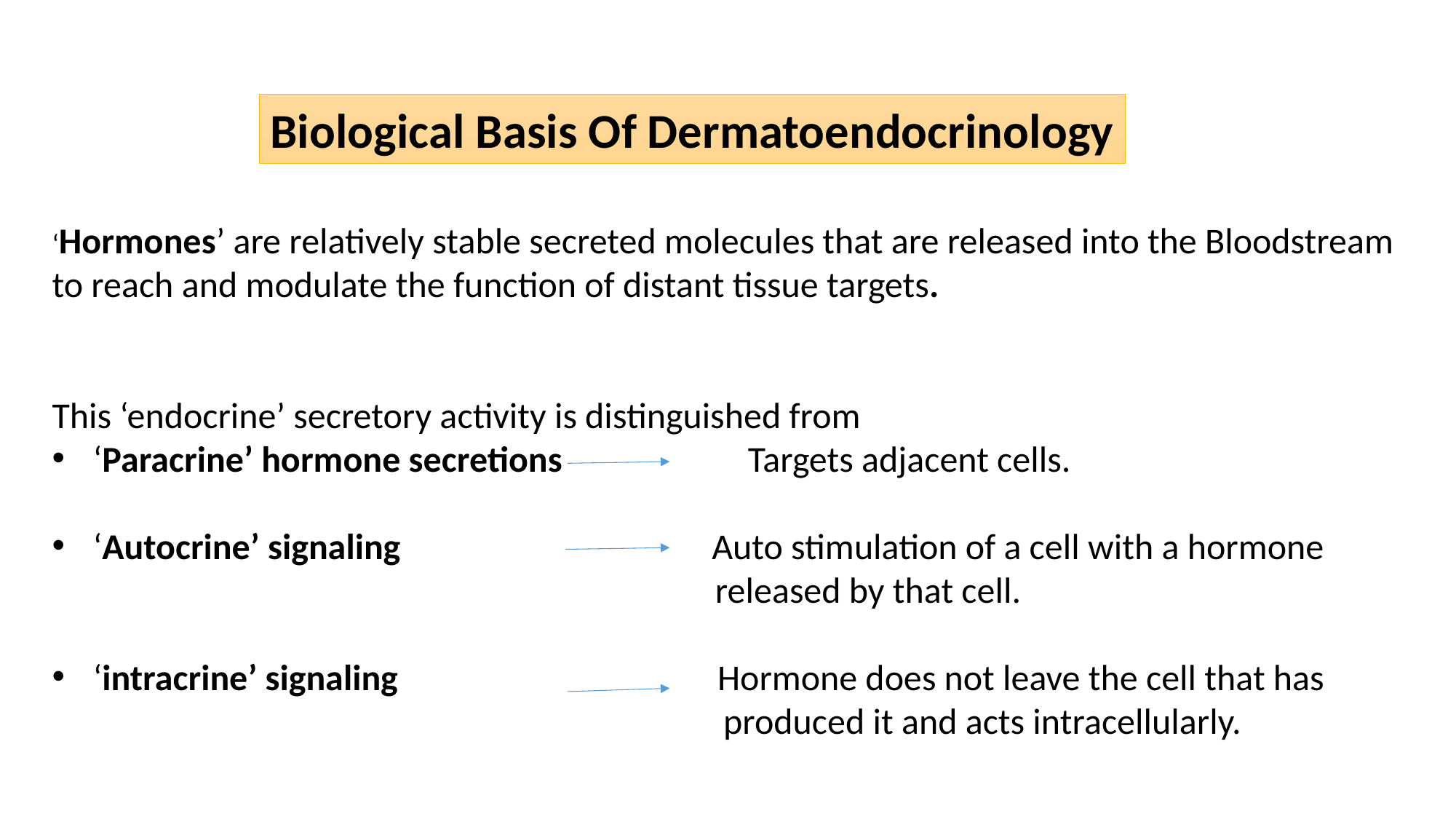

Biological Basis Of Dermatoendocrinology
‘Hormones’ are relatively stable secreted molecules that are released into the Bloodstream to reach and modulate the function of distant tissue targets.

This ‘endocrine’ secretory activity is distinguished from
‘Paracrine’ hormone secretions              	Targets adjacent cells.

‘Autocrine’ signaling                                      Auto stimulation of a cell with a hormone
                                                                                 released by that cell.

‘intracrine’ signaling                                       Hormone does not leave the cell that has
                                                                                  produced it and acts intracellularly.